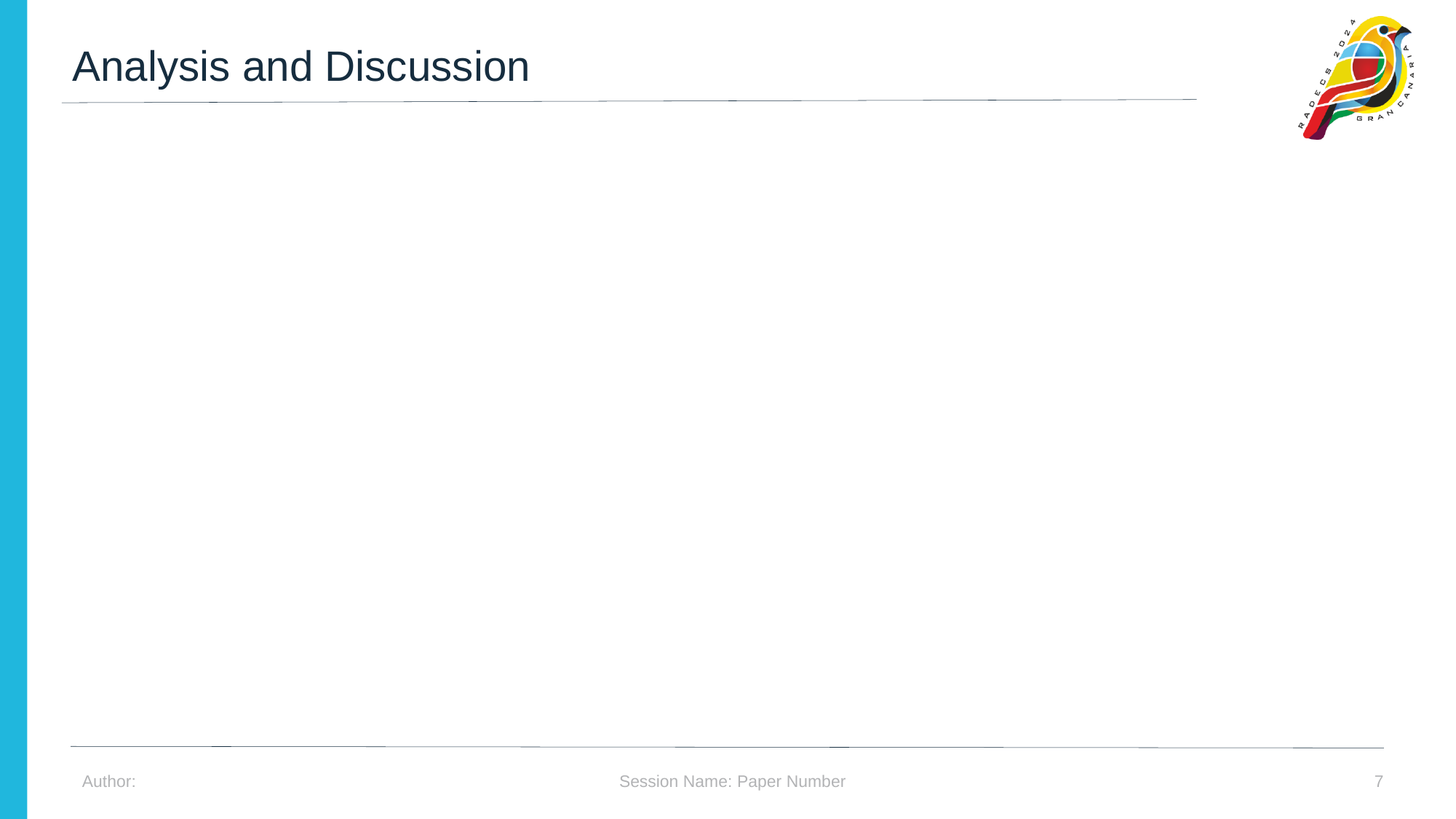

Analysis and Discussion

Session Name: Paper Number
Author:
7